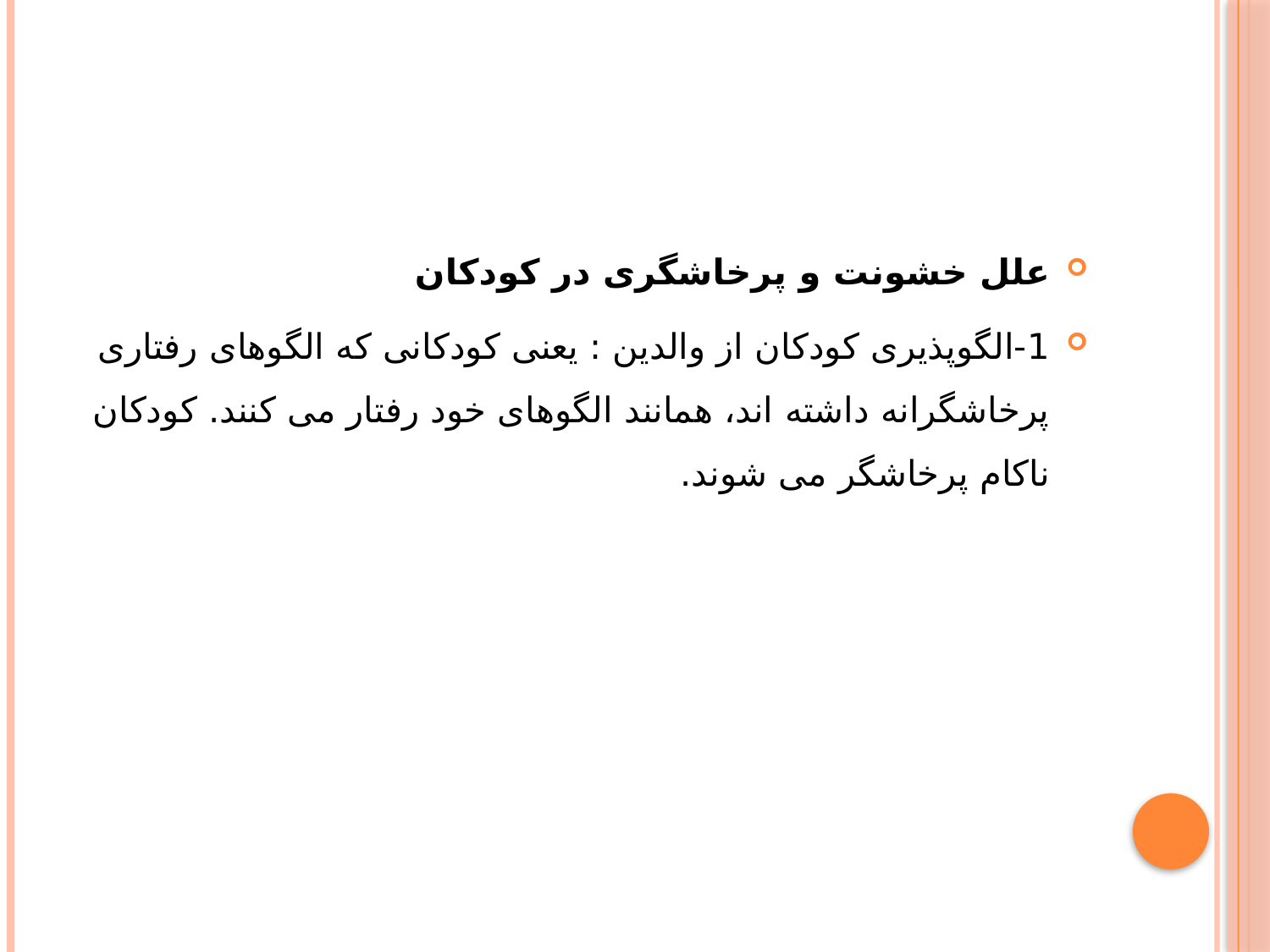

علل خشونت و پرخاشگری در کودکان
1-الگوپذیری کودکان از والدین : یعنی کودکانی که الگوهای رفتاری پرخاشگرانه داشته اند، همانند الگوهای خود رفتار می کنند. کودکان ناکام پرخاشگر می شوند.